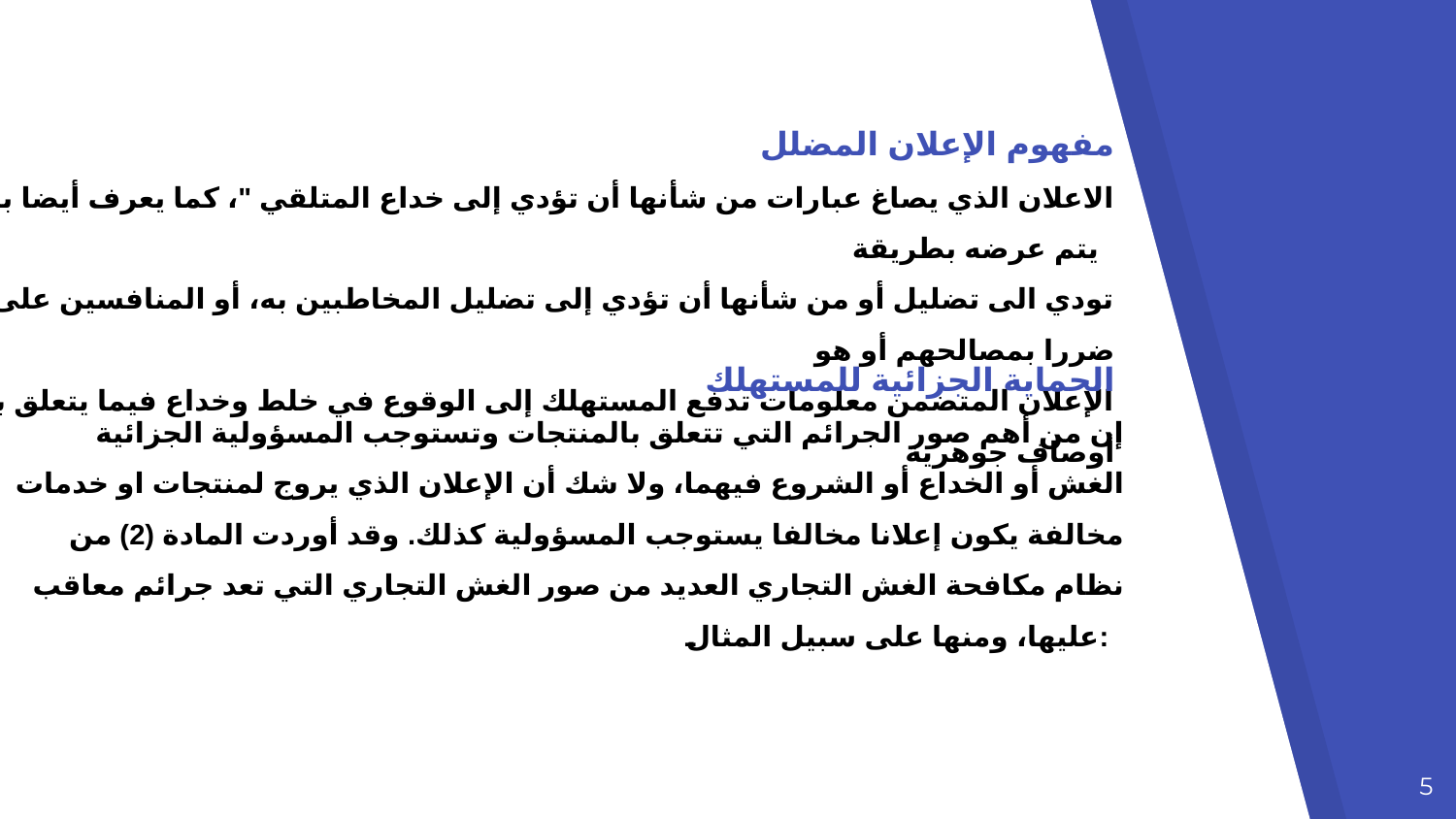

مفهوم الإعلان المضلل
الاعلان الذي يصاغ عبارات من شأنها أن تؤدي إلى خداع المتلقي "، كما يعرف أيضا بأنه" كل إعلان يتم عرضه بطريقة
تودي الى تضليل أو من شأنها أن تؤدي إلى تضليل المخاطبين به، أو المنافسين على نحو قد يلحق ضررا بمصالحهم أو هو
الإعلان المتضمن معلومات تدفع المستهلك إلى الوقوع في خلط وخداع فيما يتعلق بعناصر أو أوصاف جوهرية

الحماية الجزائية للمستهلك
إن من أهم صور الجرائم التي تتعلق بالمنتجات وتستوجب المسؤولية الجزائية الغش أو الخداع أو الشروع فيهما، ولا شك أن الإعلان الذي يروج لمنتجات او خدمات مخالفة يكون إعلانا مخالفا يستوجب المسؤولية كذلك. وقد أوردت المادة (2) من نظام مكافحة الغش التجاري العديد من صور الغش التجاري التي تعد جرائم معاقب عليها، ومنها على سبيل المثال:

5